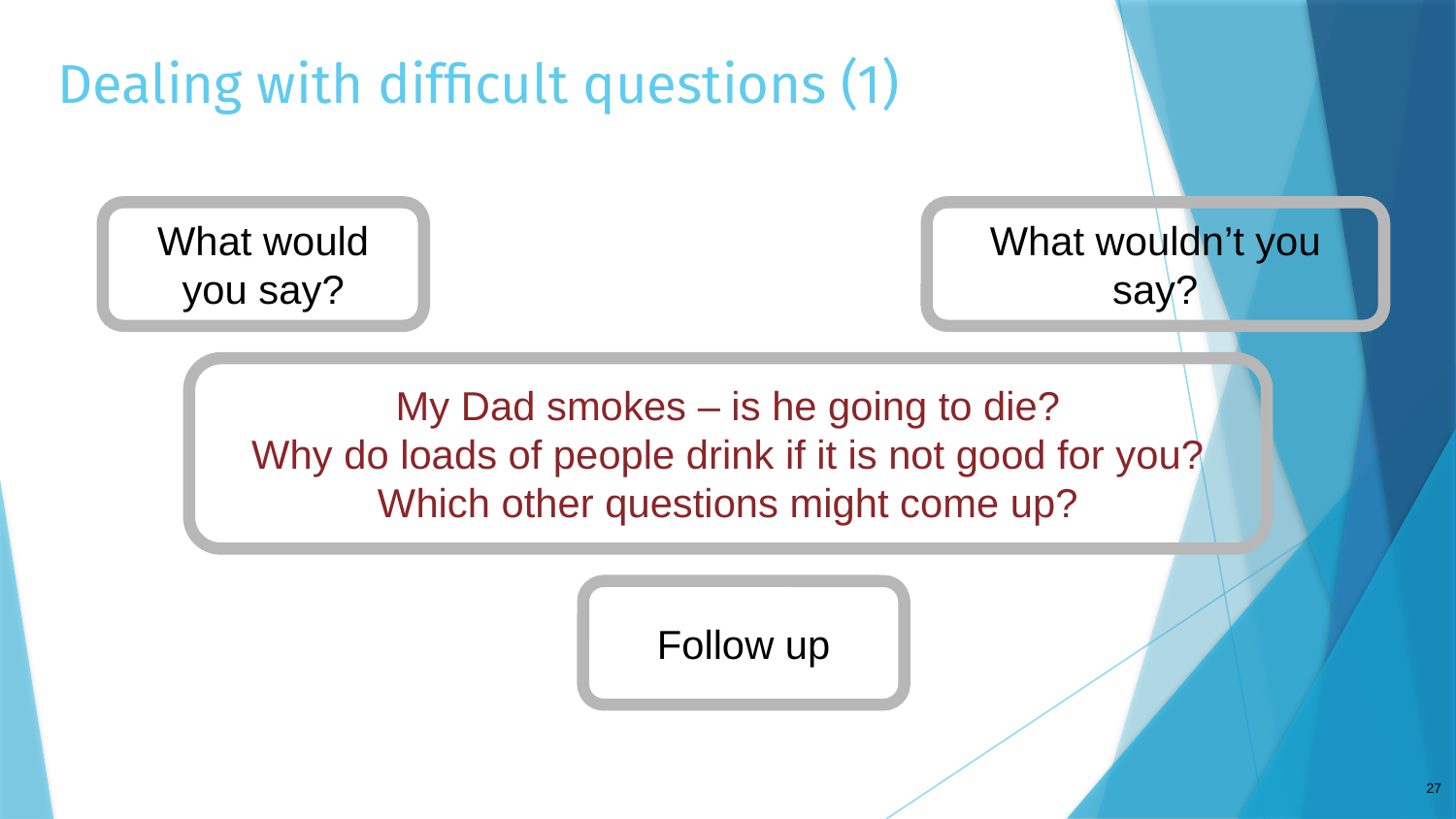

# Dealing with difficult questions (1)

What would you say?
What wouldn’t you say?
My Dad smokes – is he going to die?
Why do loads of people drink if it is not good for you?
Which other questions might come up?
Follow up
27